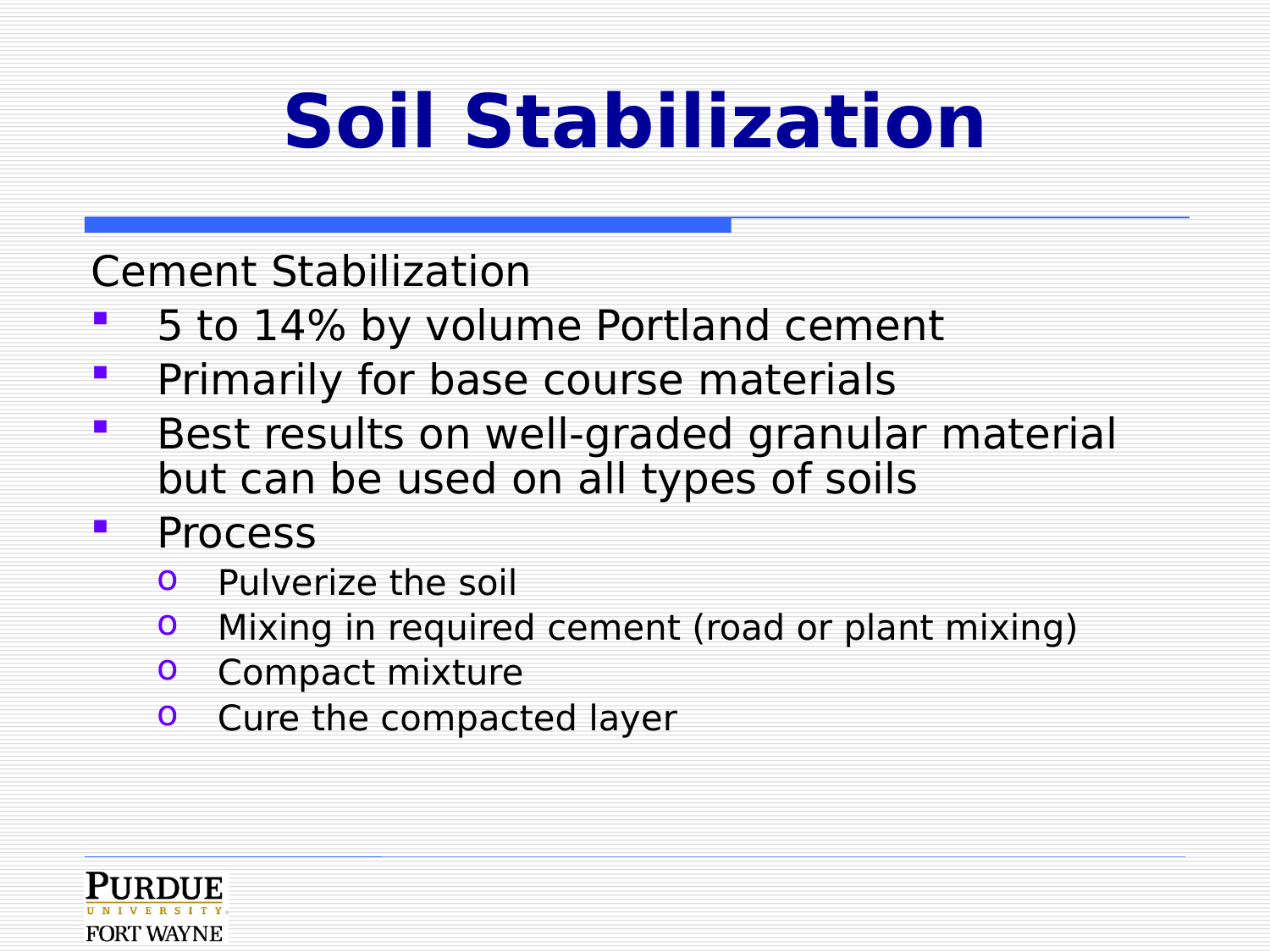

# Soil Stabilization
Cement Stabilization
5 to 14% by volume Portland cement
Primarily for base course materials
Best results on well-graded granular material but can be used on all types of soils
Process
Pulverize the soil
Mixing in required cement (road or plant mixing)
Compact mixture
Cure the compacted layer